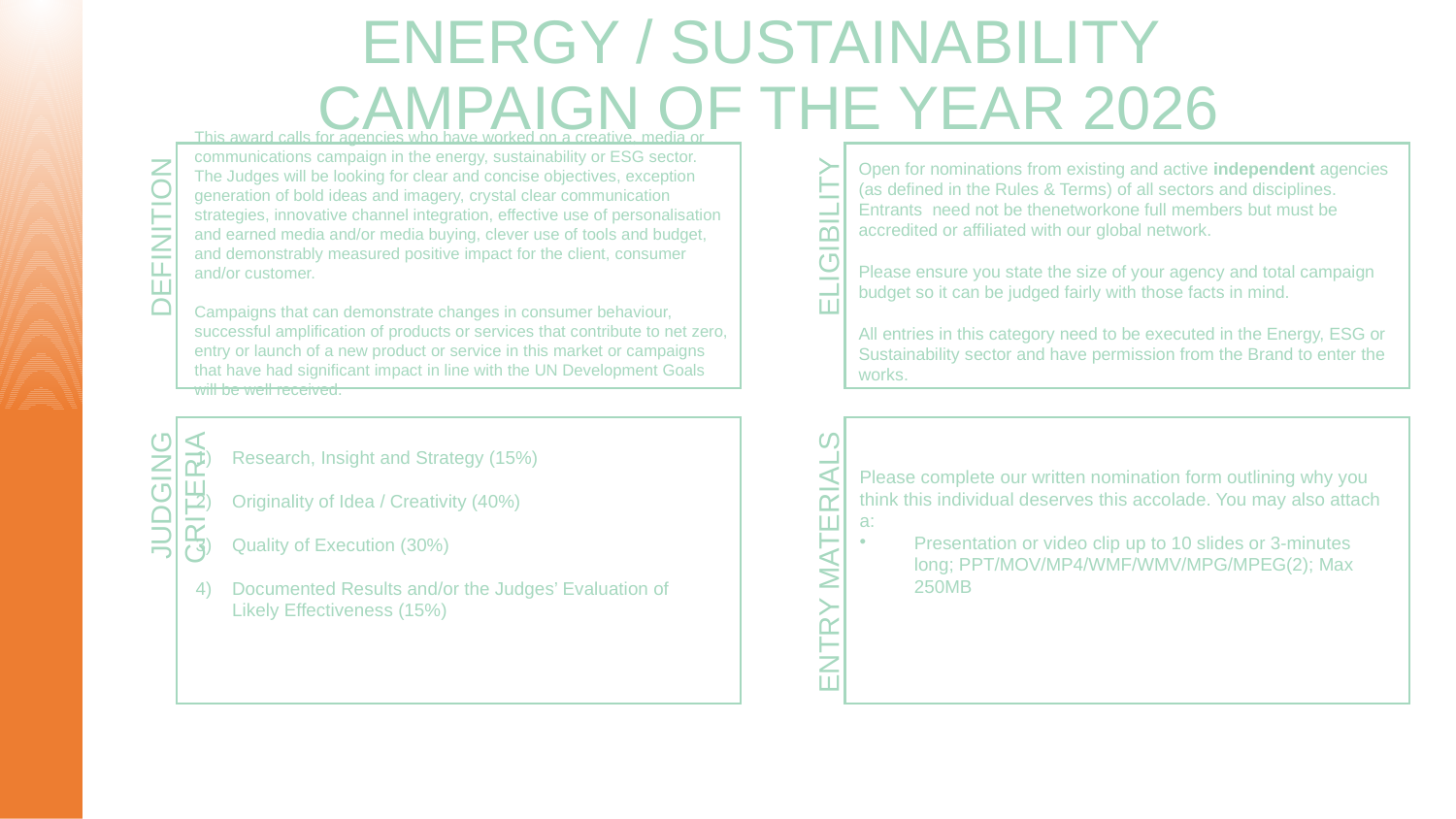

# ENERGY / SUSTAINABILITY CAMPAIGN OF THE YEAR 2026
This award calls for agencies who have worked on a creative, media or communications campaign in the energy, sustainability or ESG sector. The Judges will be looking for clear and concise objectives, exception generation of bold ideas and imagery, crystal clear communication strategies, innovative channel integration, effective use of personalisation and earned media and/or media buying, clever use of tools and budget, and demonstrably measured positive impact for the client, consumer and/or customer.

Campaigns that can demonstrate changes in consumer behaviour, successful amplification of products or services that contribute to net zero, entry or launch of a new product or service in this market or campaigns that have had significant impact in line with the UN Development Goals will be well received.

Open for nominations from existing and active independent agencies (as defined in the Rules & Terms) of all sectors and disciplines. Entrants  need not be thenetworkone full members but must be accredited or affiliated with our global network.

Please ensure you state the size of your agency and total campaign budget so it can be judged fairly with those facts in mind.

All entries in this category need to be executed in the Energy, ESG or Sustainability sector and have permission from the Brand to enter the works.
ELIGIBILITY
DEFINITION

Research, Insight and Strategy (15%)

Originality of Idea / Creativity (40%)

Quality of Execution (30%)

Documented Results and/or the Judges’ Evaluation of Likely Effectiveness (15%)
Please complete our written nomination form outlining why you think this individual deserves this accolade. You may also attach a:
Presentation or video clip up to 10 slides or 3-minutes long; PPT/MOV/MP4/WMF/WMV/MPG/MPEG(2); Max 250MB

JUDGING CRITERIA
ENTRY MATERIALS